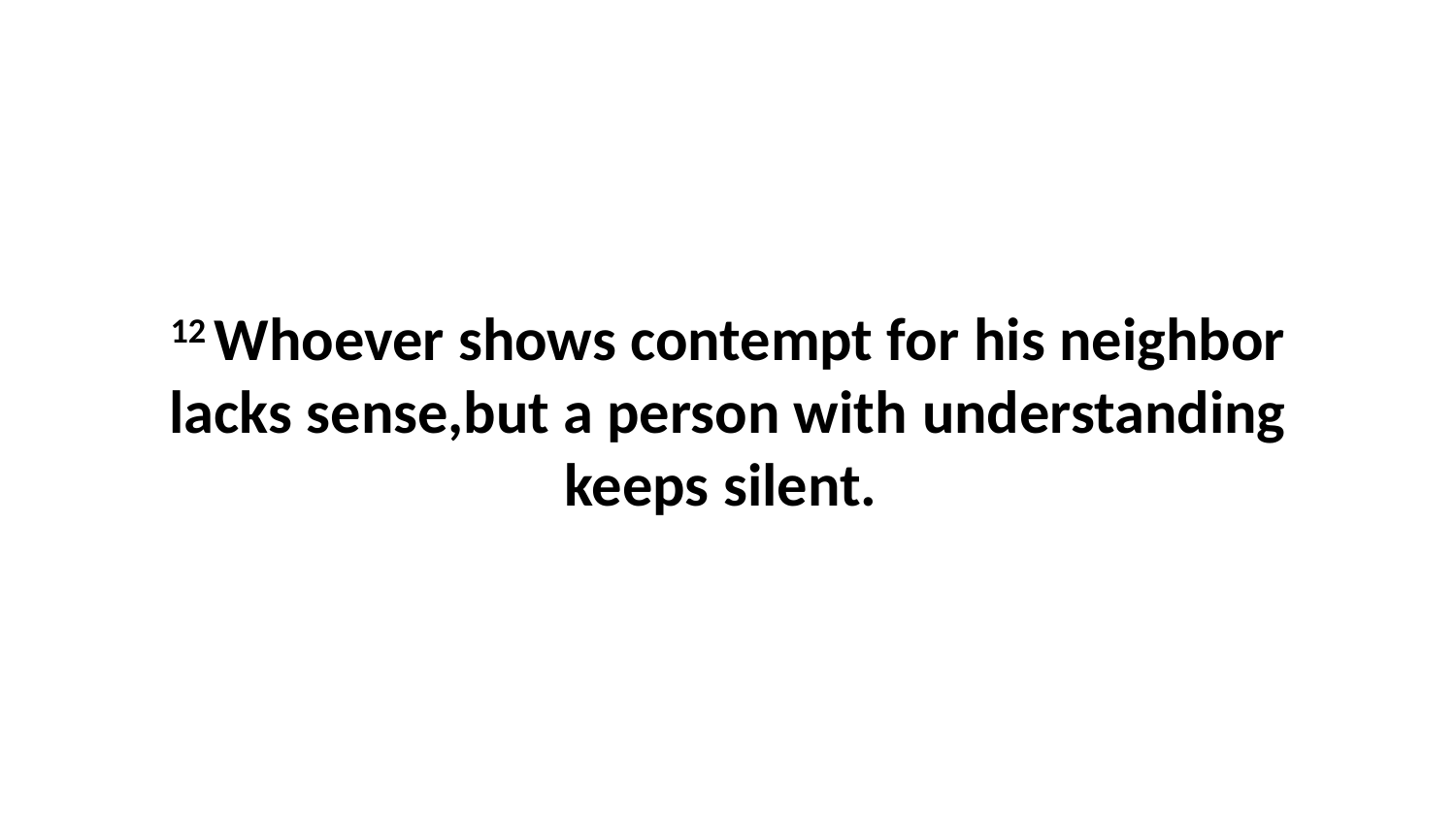

12 Whoever shows contempt for his neighbor lacks sense,but a person with understanding keeps silent.